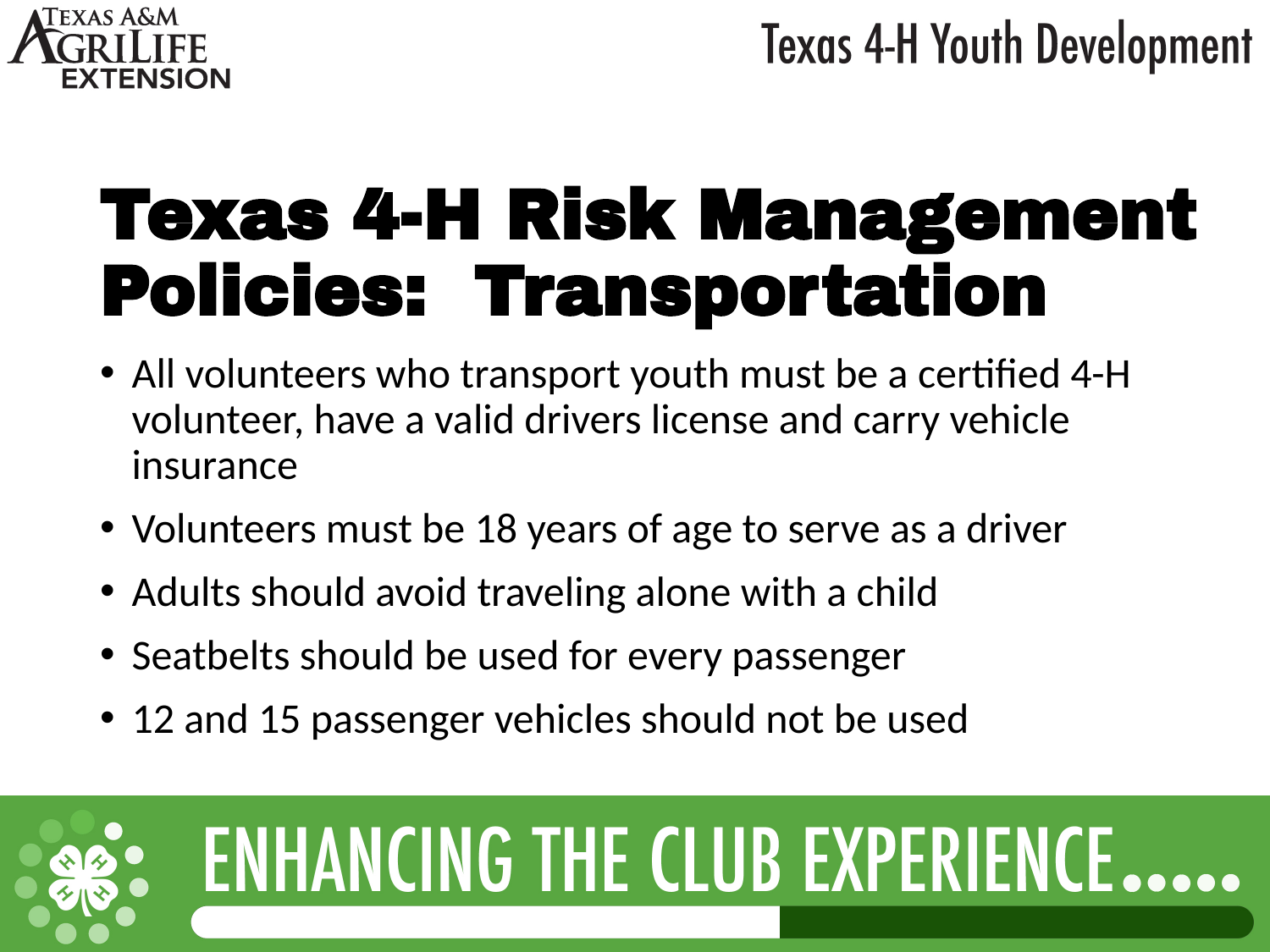

# Texas 4-H Risk Management Policies:  Transportation
All volunteers who transport youth must be a certified 4-H volunteer, have a valid drivers license and carry vehicle insurance
Volunteers must be 18 years of age to serve as a driver
Adults should avoid traveling alone with a child
Seatbelts should be used for every passenger
12 and 15 passenger vehicles should not be used